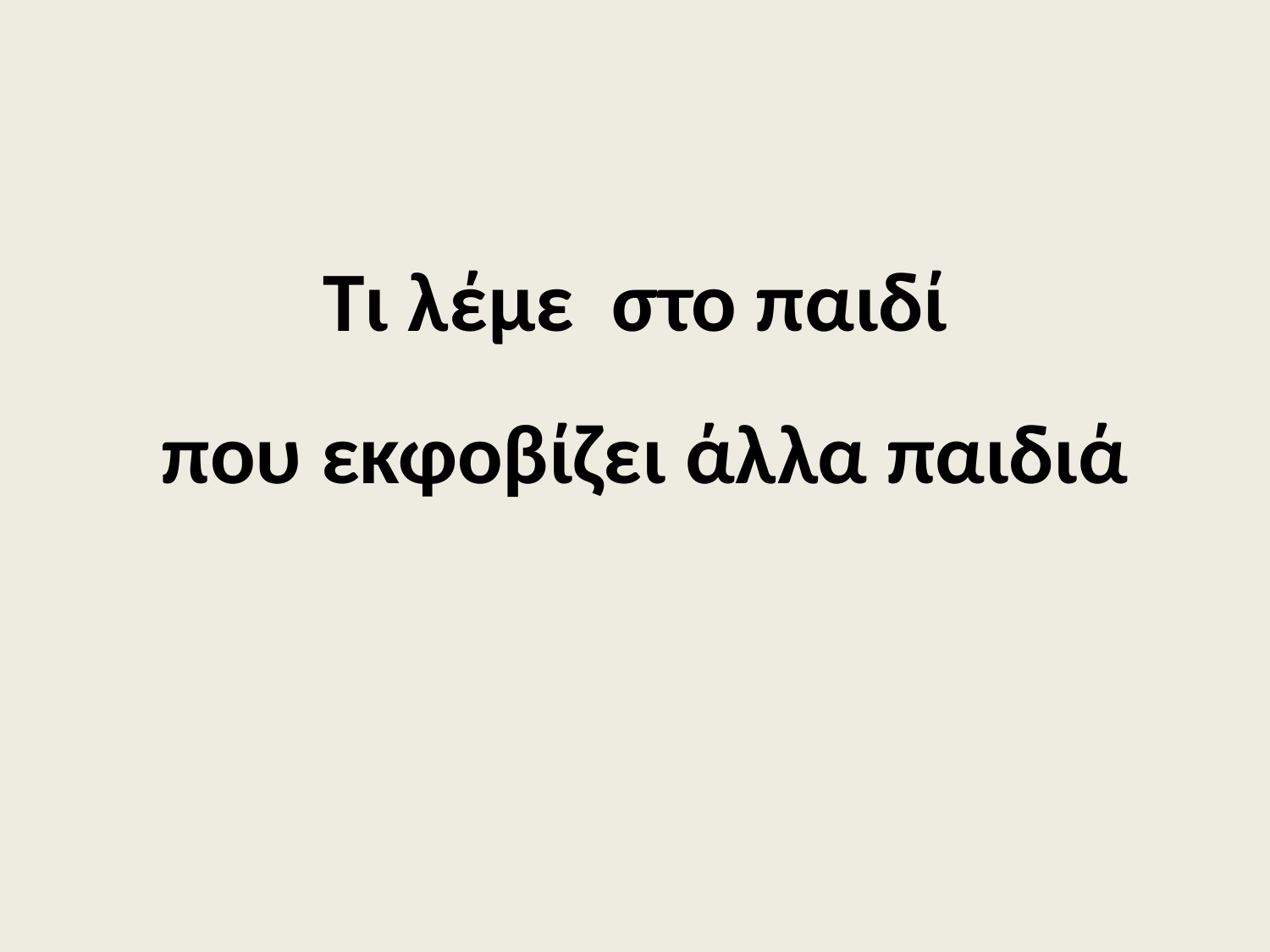

# Τι λέμε  στο παιδί που εκφοβίζει άλλα παιδιά